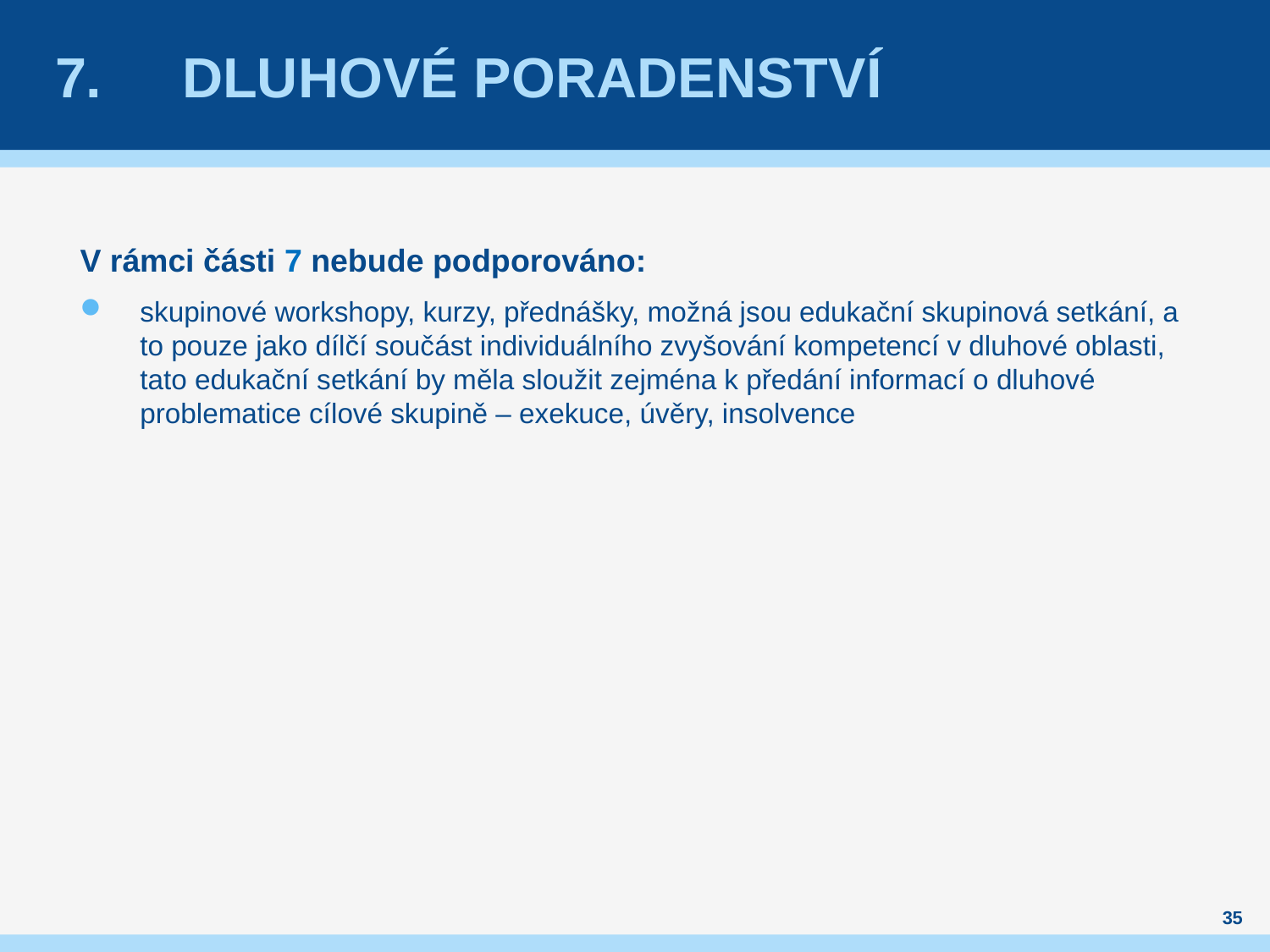

# 7.	Dluhové poradenství

V rámci části 7 nebude podporováno:
skupinové workshopy, kurzy, přednášky, možná jsou edukační skupinová setkání, a to pouze jako dílčí součást individuálního zvyšování kompetencí v dluhové oblasti, tato edukační setkání by měla sloužit zejména k předání informací o dluhové problematice cílové skupině – exekuce, úvěry, insolvence

35